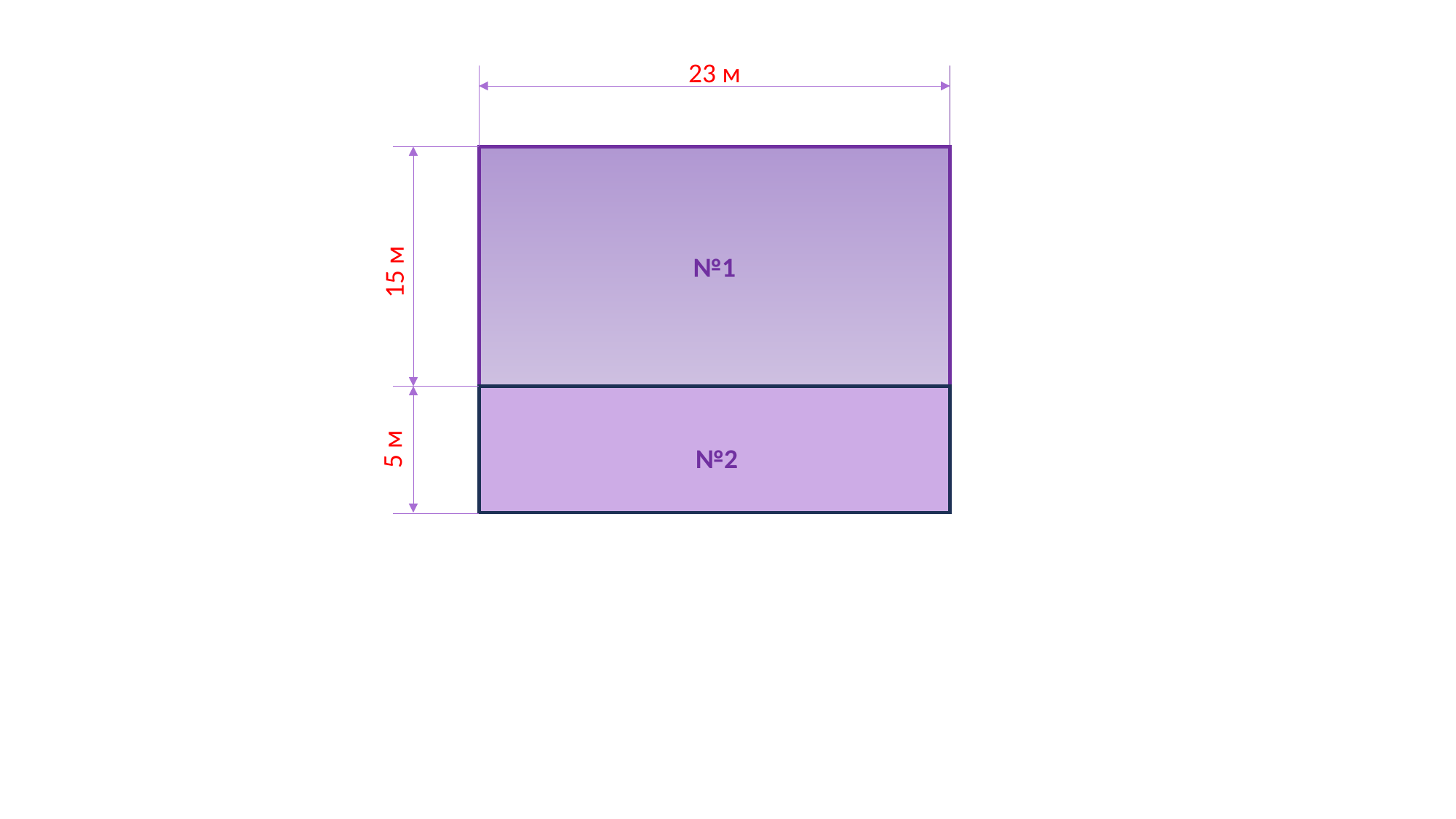

23 м
№1
15 м

5 м
№2